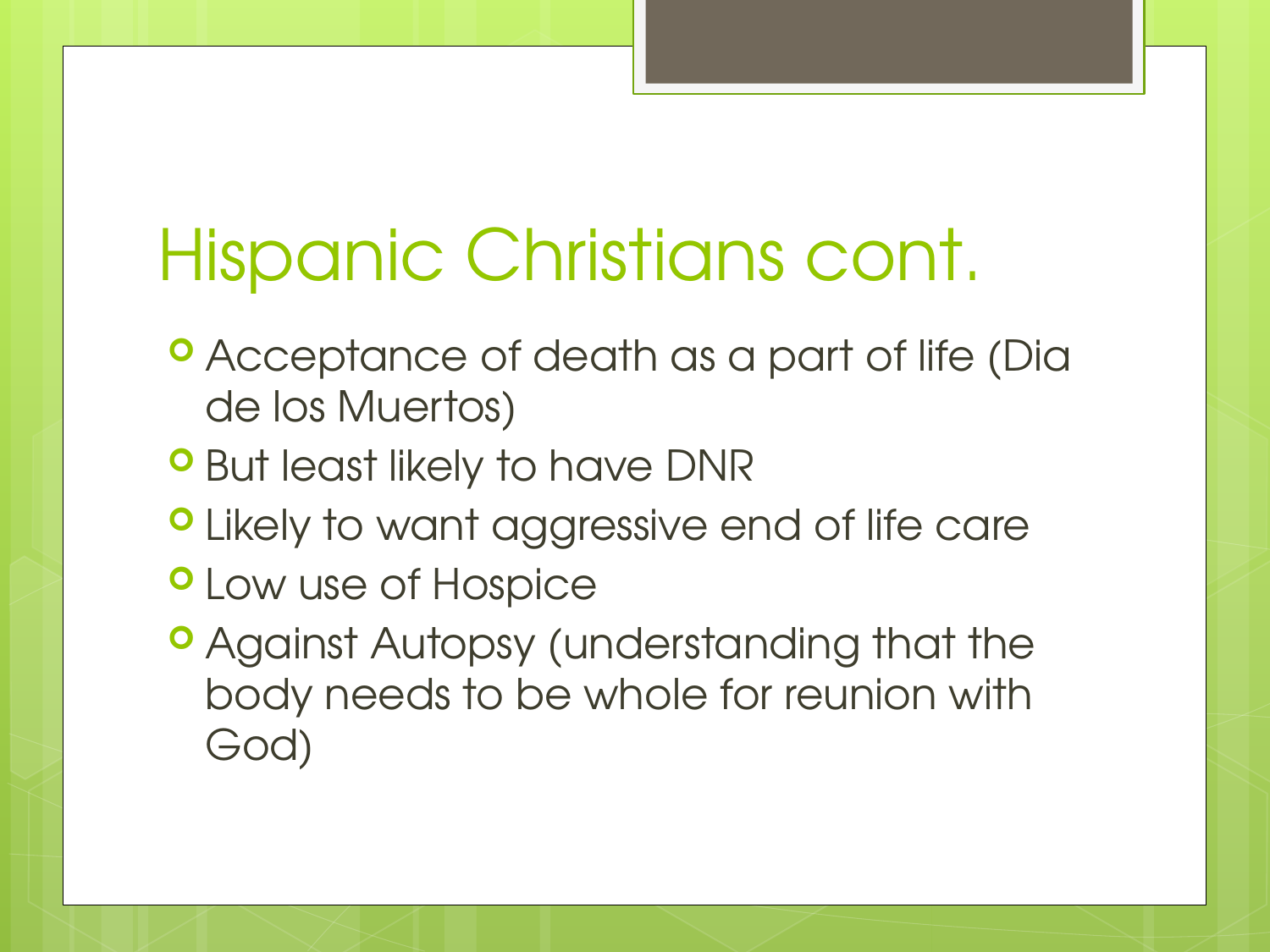

# Hispanic Christians cont.
Acceptance of death as a part of life (Dia de los Muertos)
But least likely to have DNR
Likely to want aggressive end of life care
Low use of Hospice
Against Autopsy (understanding that the body needs to be whole for reunion with God)